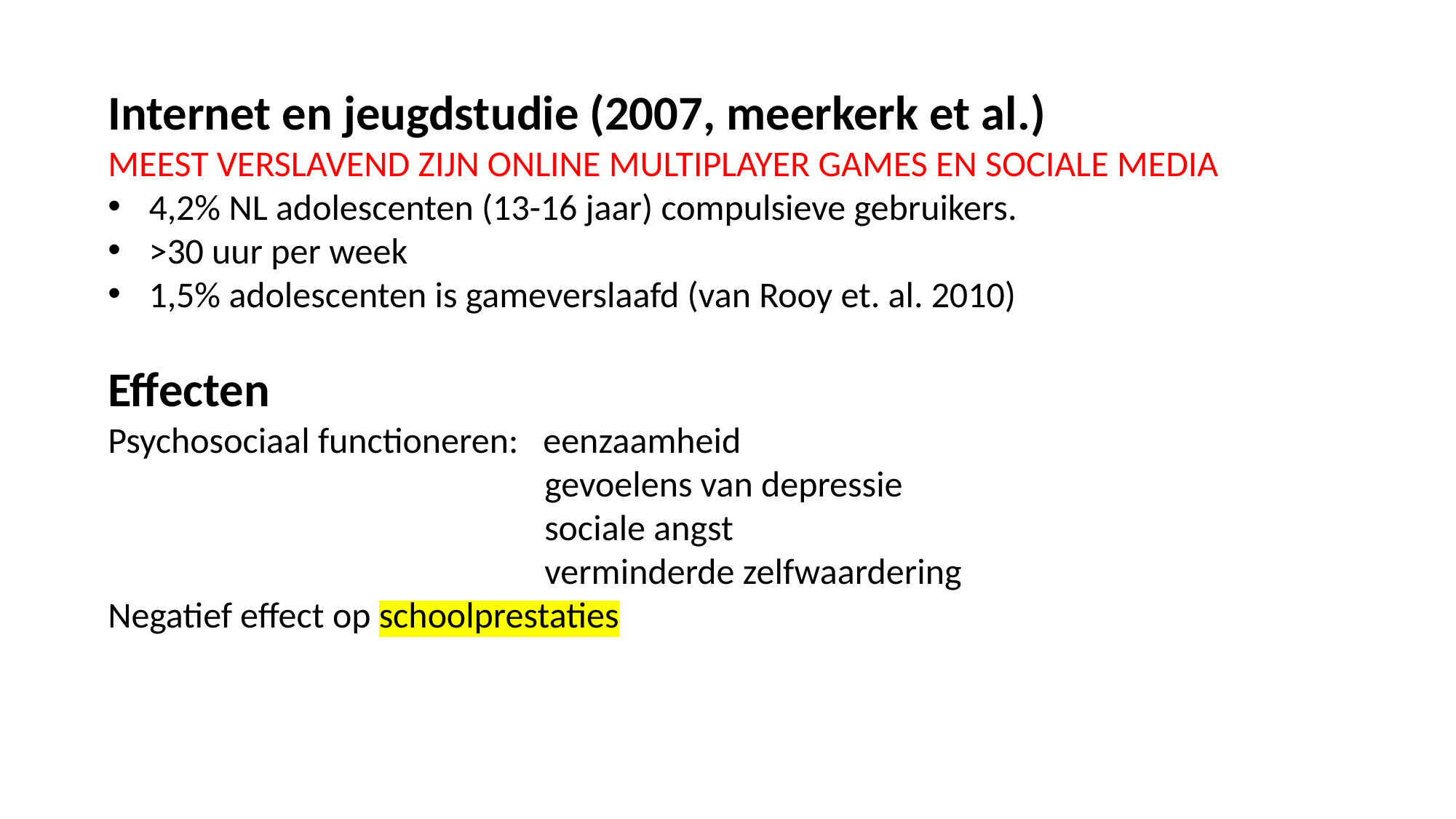

Internet en jeugdstudie (2007, meerkerk et al.)
MEEST VERSLAVEND ZIJN ONLINE MULTIPLAYER GAMES EN SOCIALE MEDIA
4,2% NL adolescenten (13-16 jaar) compulsieve gebruikers.
>30 uur per week
1,5% adolescenten is gameverslaafd (van Rooy et. al. 2010)

Effecten
Psychosociaal functioneren:   eenzaamheid
				gevoelens van depressie
				sociale angst
				verminderde zelfwaardering
Negatief effect op schoolprestaties